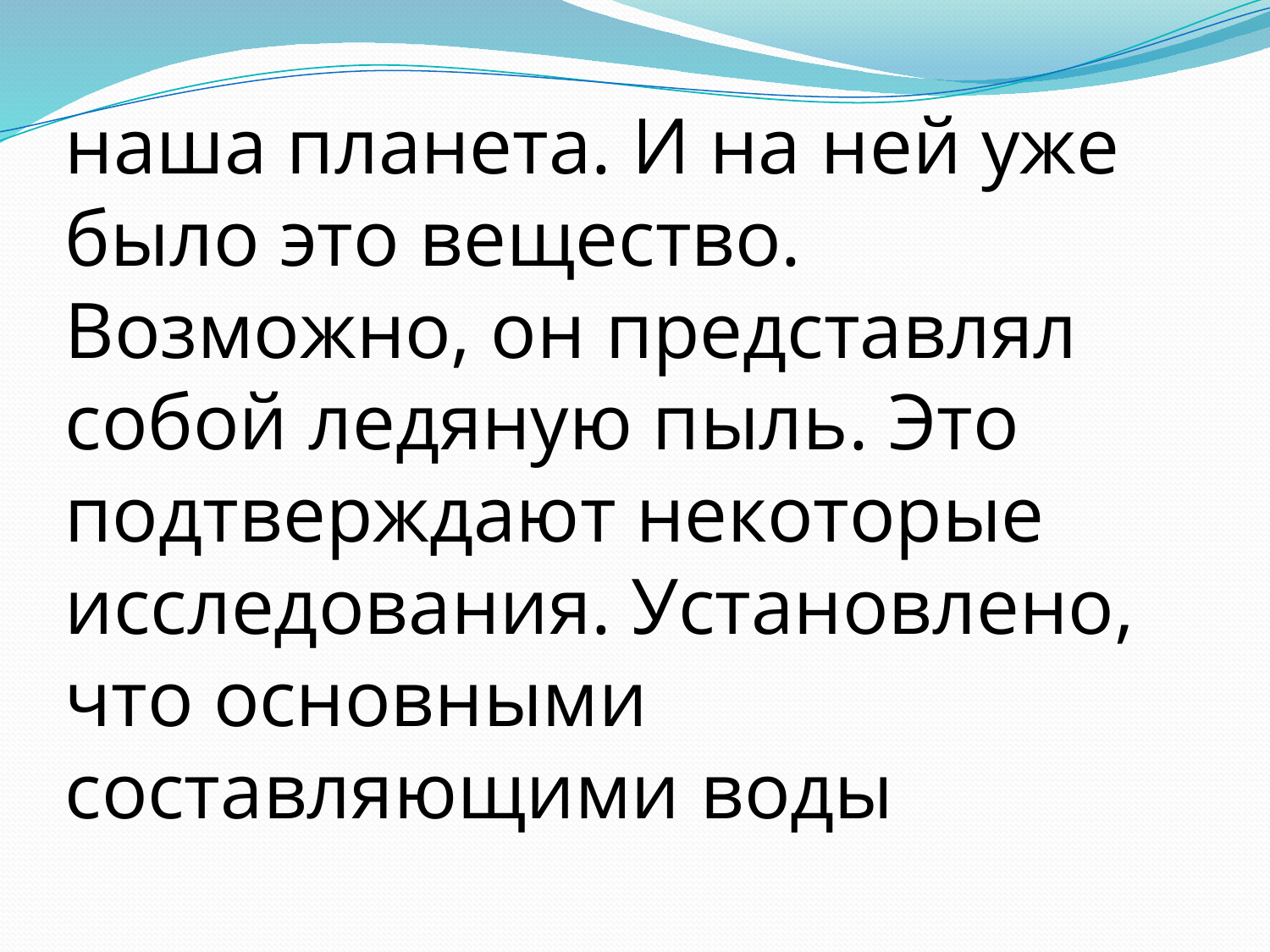

# наша планета. И на ней уже было это вещество. Возможно, он представлял собой ледяную пыль. Это подтверждают некоторые исследования. Установлено, что основными составляющими воды